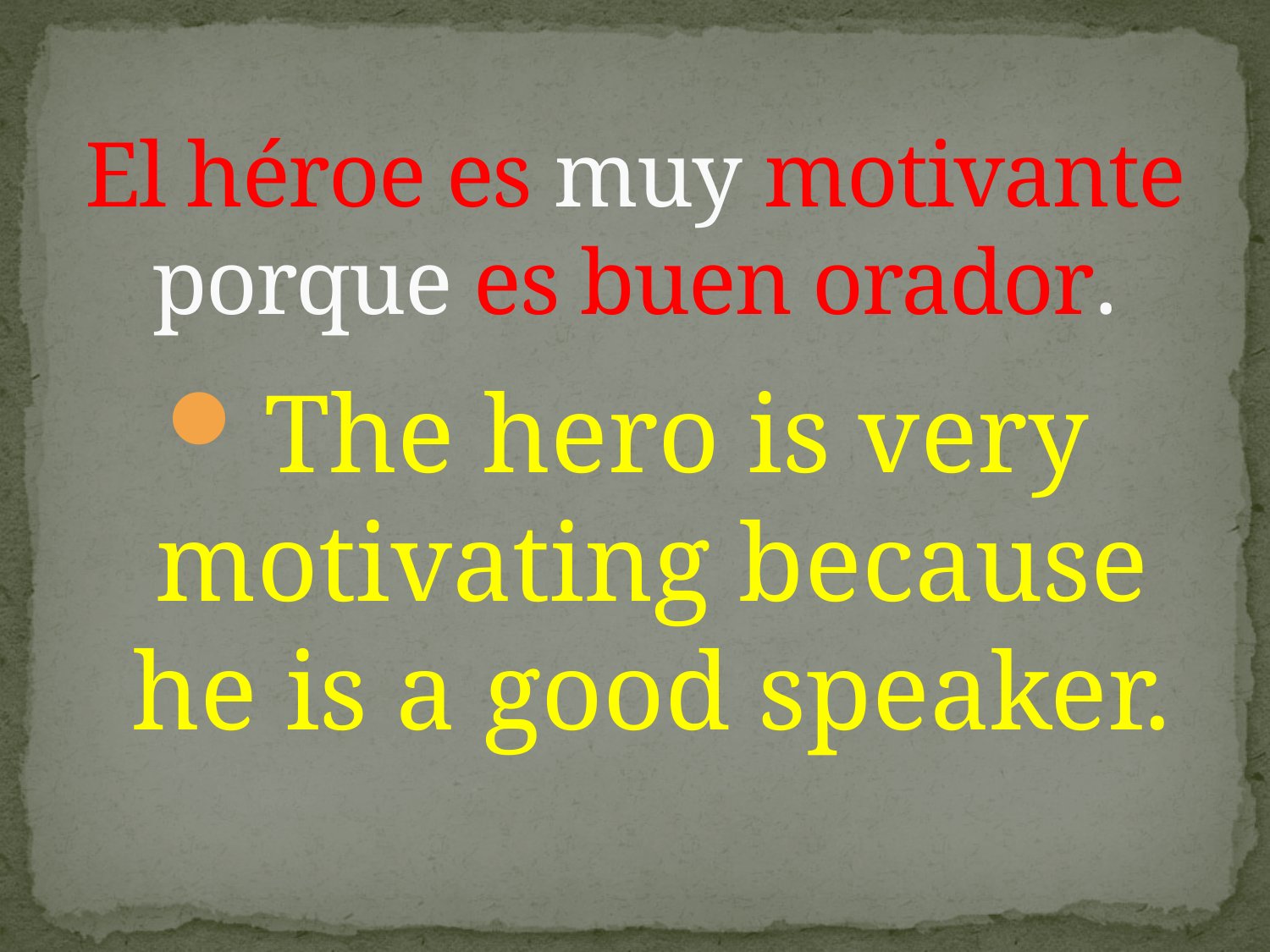

# El héroe es muy motivante porque es buen orador.
The hero is very motivating because he is a good speaker.